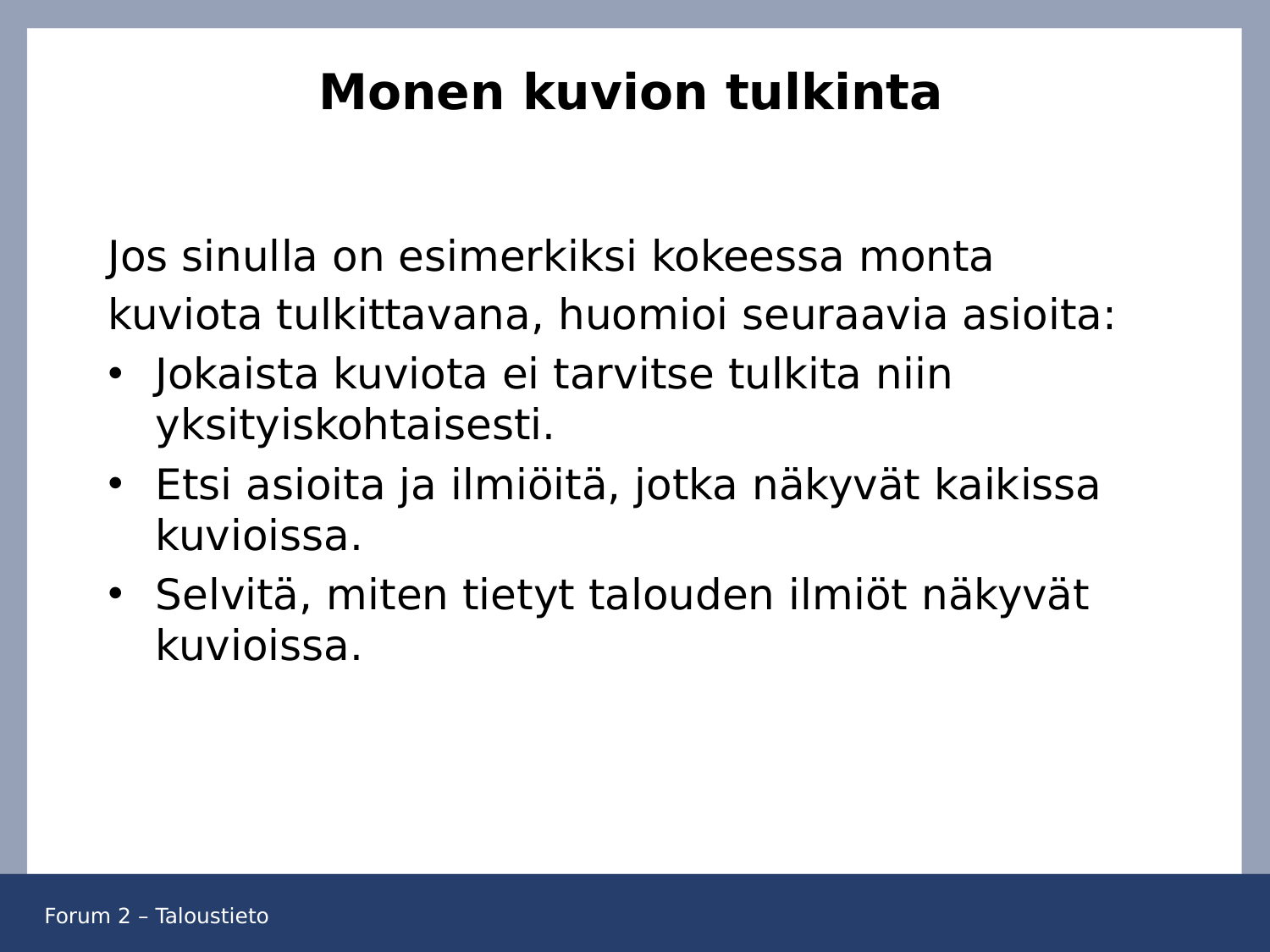

# Monen kuvion tulkinta
Jos sinulla on esimerkiksi kokeessa monta
kuviota tulkittavana, huomioi seuraavia asioita:
Jokaista kuviota ei tarvitse tulkita niin yksityiskohtaisesti.
Etsi asioita ja ilmiöitä, jotka näkyvät kaikissa kuvioissa.
Selvitä, miten tietyt talouden ilmiöt näkyvät kuvioissa.